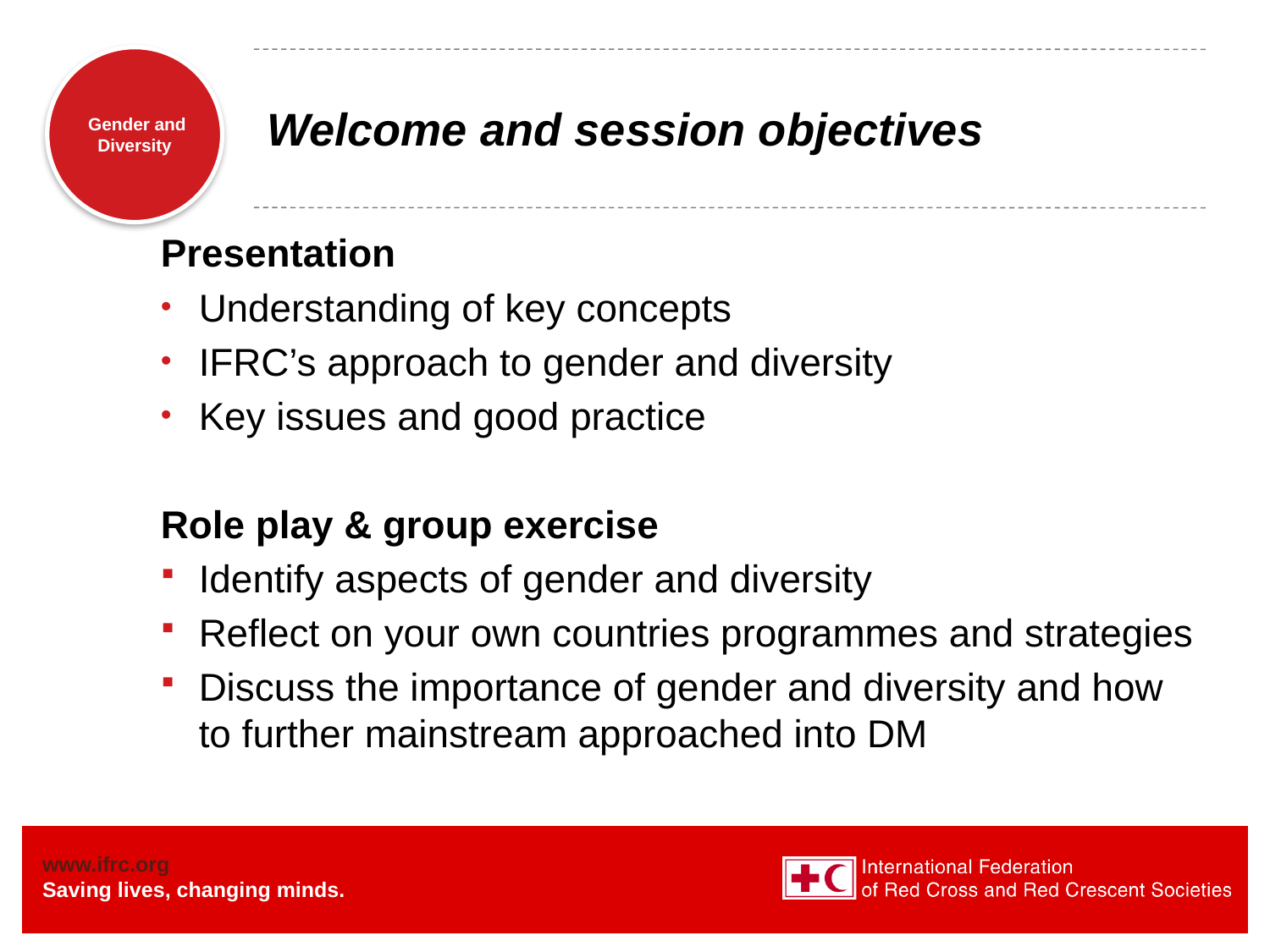

# Welcome and session objectives
Presentation
Understanding of key concepts
IFRC’s approach to gender and diversity
Key issues and good practice

Role play & group exercise
Identify aspects of gender and diversity
Reflect on your own countries programmes and strategies
Discuss the importance of gender and diversity and how to further mainstream approached into DM